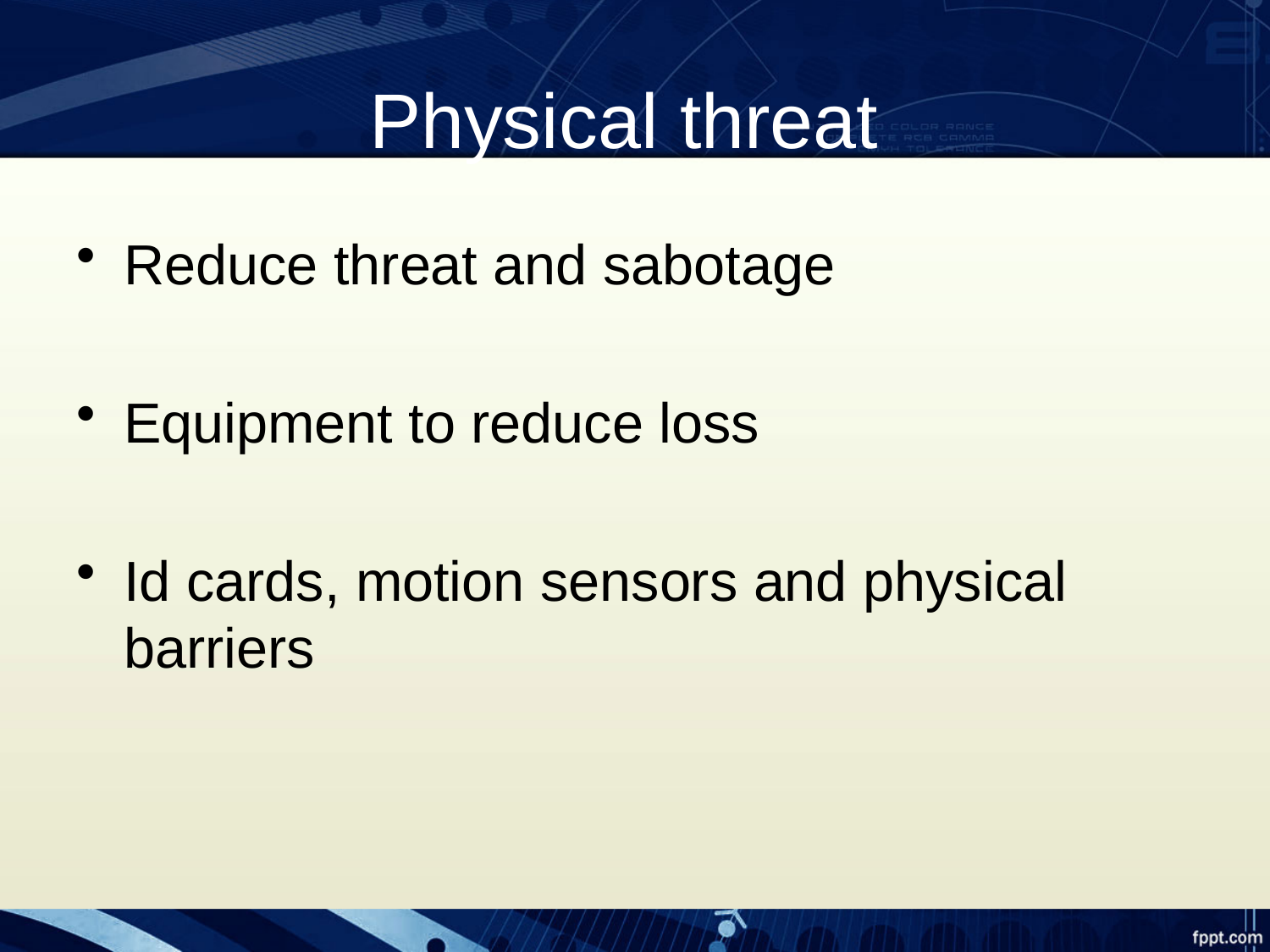

# Physical threat
Reduce threat and sabotage

Equipment to reduce loss

Id cards, motion sensors and physical barriers